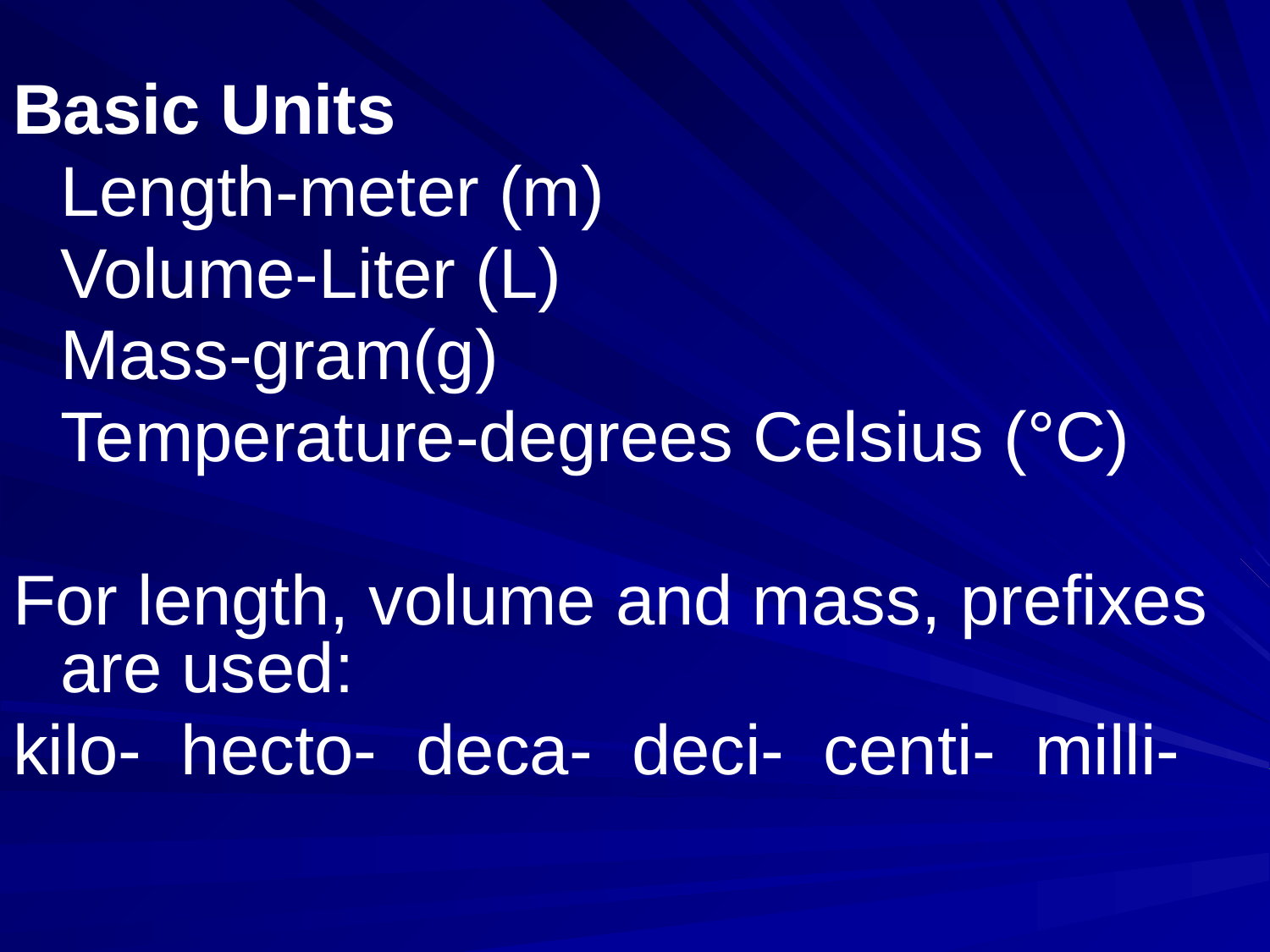

Basic Units
	Length-meter (m)
	Volume-Liter (L)
	Mass-gram(g)
	Temperature-degrees Celsius (°C)

For length, volume and mass, prefixes are used:
kilo-  hecto-  deca-  deci-  centi-  milli-